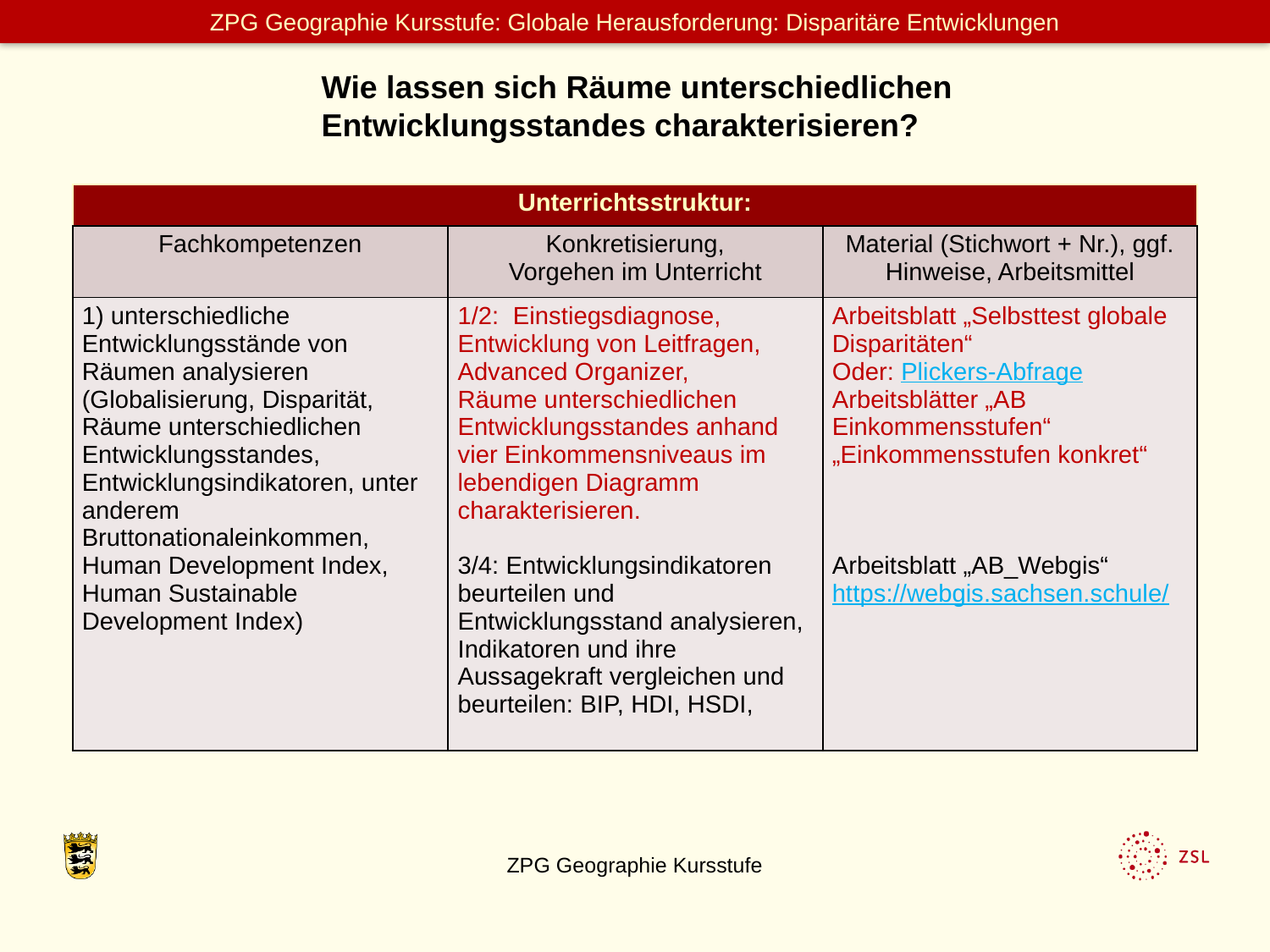

Wie lassen sich Räume unterschiedlichen
Entwicklungsstandes charakterisieren?
#
| Unterrichtsstruktur: |  |  |
| --- | --- | --- |
| Fachkompetenzen | Konkretisierung, Vorgehen im Unterricht | Material (Stichwort + Nr.), ggf. Hinweise, Arbeitsmittel |
| 1) unterschiedliche Entwicklungsstände von Räumen analysieren (Globalisierung, Disparität, Räume unterschiedlichen Entwicklungsstandes, Entwicklungsindikatoren, unter anderem Bruttonationaleinkommen, Human Development Index, Human Sustainable Development Index) | 1/2: Einstiegsdiagnose, Entwicklung von Leitfragen, Advanced Organizer, Räume unterschiedlichen Entwicklungsstandes anhand vier Einkommensniveaus im lebendigen Diagramm charakterisieren. 3/4: Entwicklungsindikatoren beurteilen und Entwicklungsstand analysieren, Indikatoren und ihre Aussagekraft vergleichen und beurteilen: BIP, HDI, HSDI, | Arbeitsblatt „Selbsttest globale Disparitäten“ Oder: Plickers-Abfrage Arbeitsblätter „AB Einkommensstufen“ „Einkommensstufen konkret“ Arbeitsblatt „AB\_Webgis“ https://webgis.sachsen.schule/ |